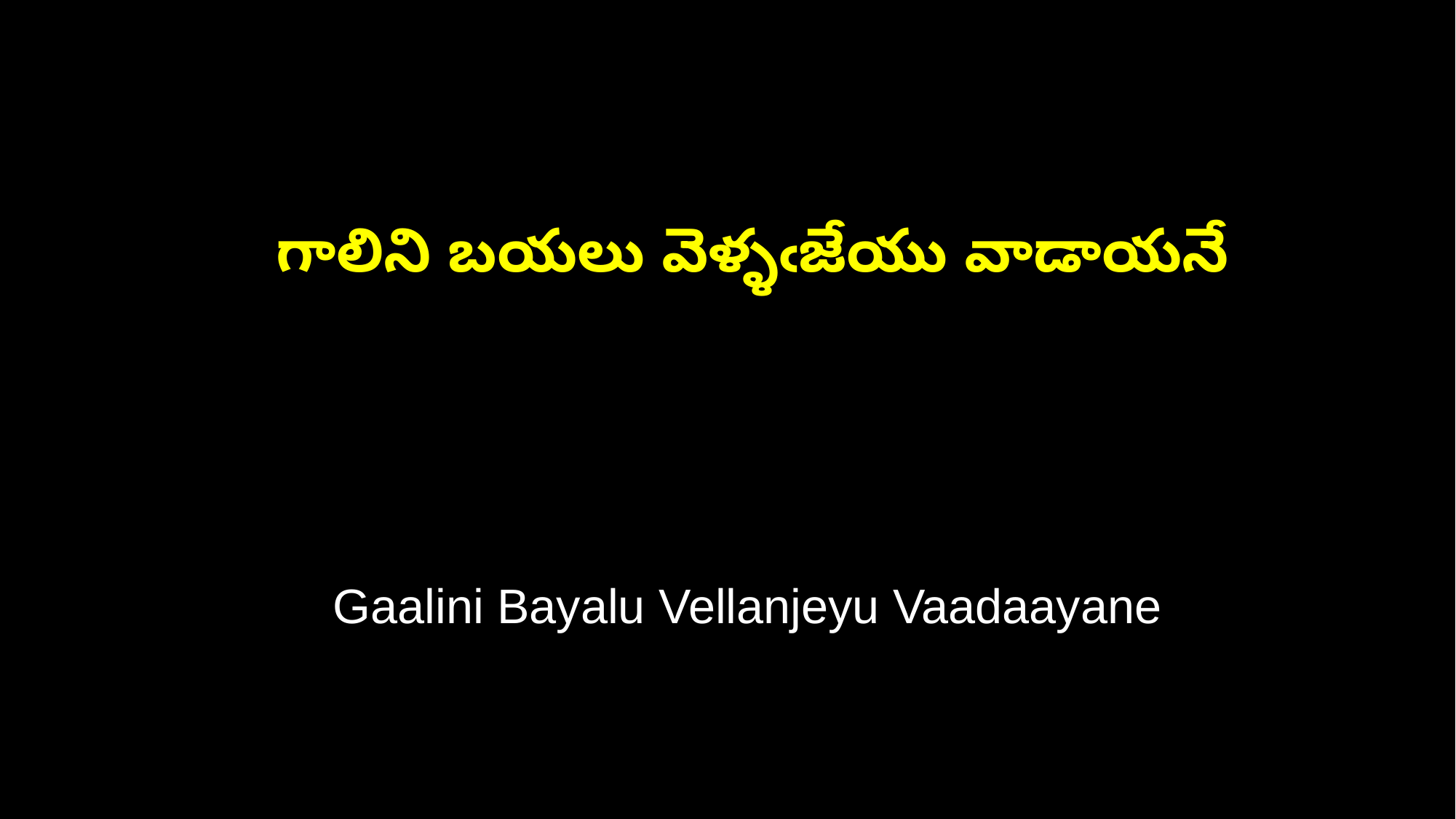

గాలిని బయలు వెళ్ళఁజేయు వాడాయనే
   Gaalini Bayalu Vellanjeyu Vaadaayane